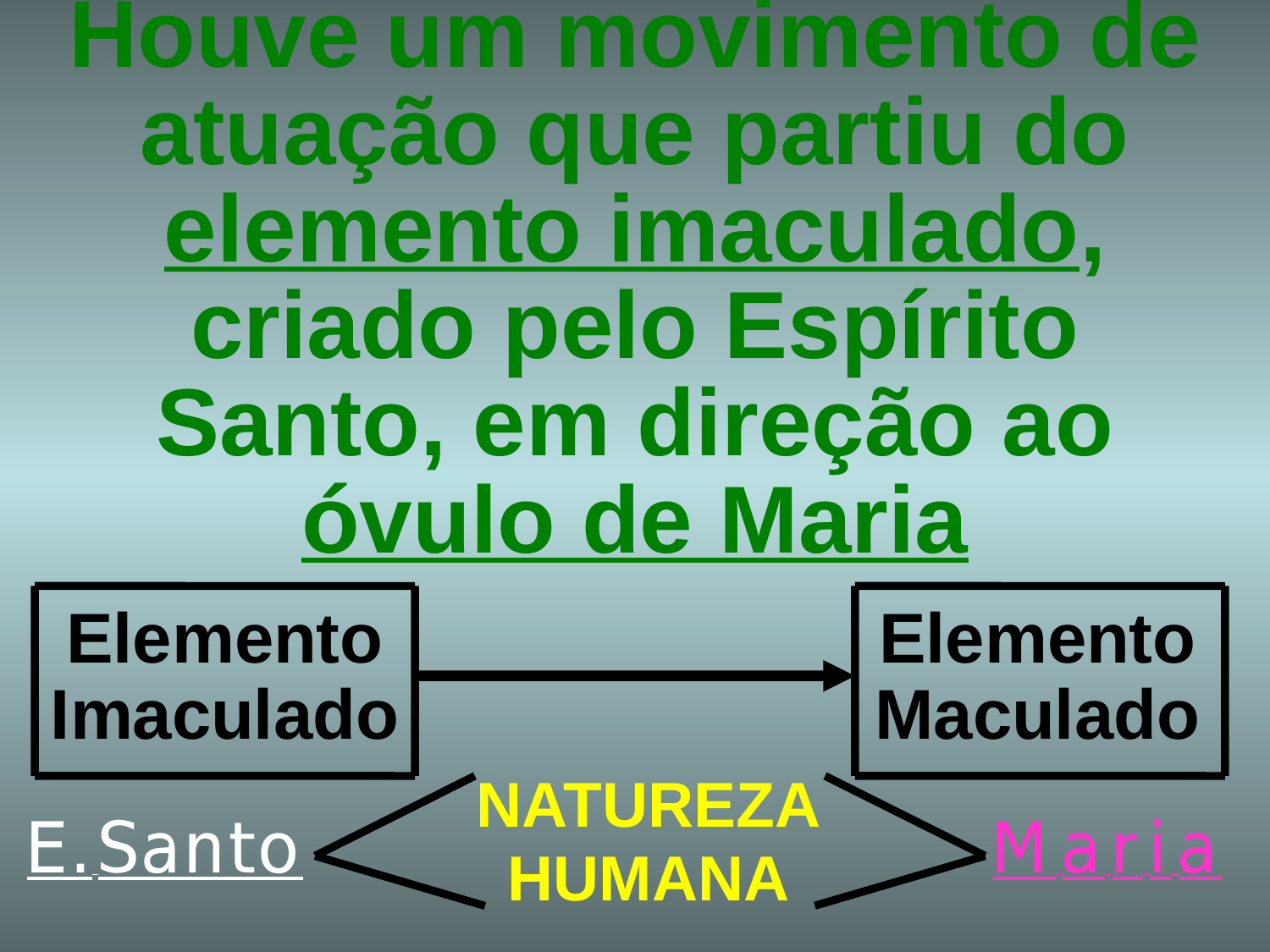

# Houve um movimento de atuação que partiu do elemento imaculado, criado pelo Espírito Santo, em direção ao óvulo de Maria

Elemento
Imaculado
Elemento
Maculado

 NATUREZA

 HUMANA

 E. Santo
	   M a r i a